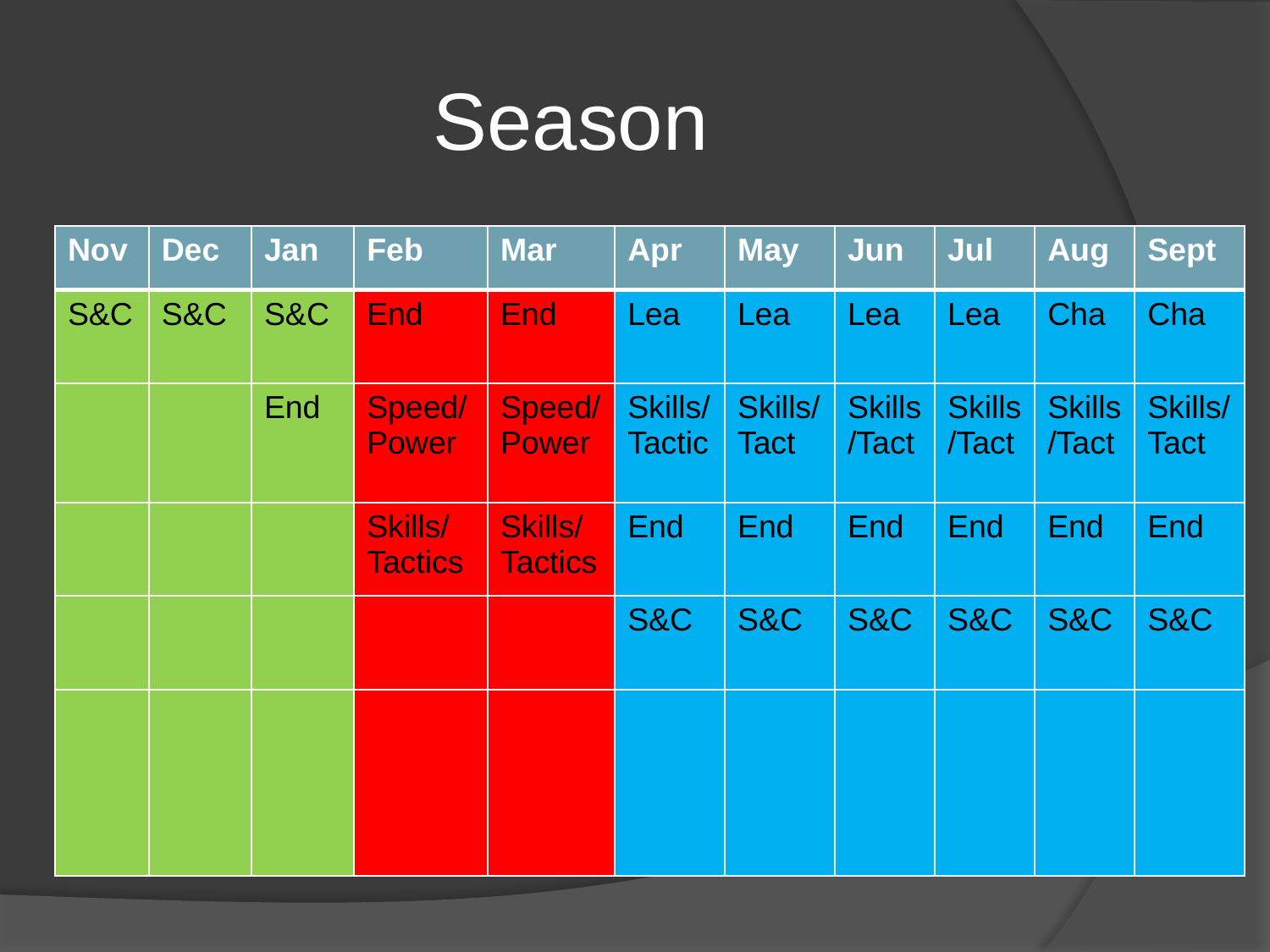

# Season
| Nov | Dec | Jan | Feb | Mar | Apr | May | Jun | Jul | Aug | Sept |
| --- | --- | --- | --- | --- | --- | --- | --- | --- | --- | --- |
| S&C | S&C | S&C | End | End | Lea | Lea | Lea | Lea | Cha | Cha |
|  |  | End | Speed/ Power | Speed/ Power | Skills/ Tactic | Skills/ Tact | Skills/Tact | Skills/Tact | Skills/Tact | Skills/Tact |
|  |  |  | Skills/ Tactics | Skills/ Tactics | End | End | End | End | End | End |
|  |  |  |  |  | S&C | S&C | S&C | S&C | S&C | S&C |
|  |  |  |  |  |  |  |  |  |  |  |